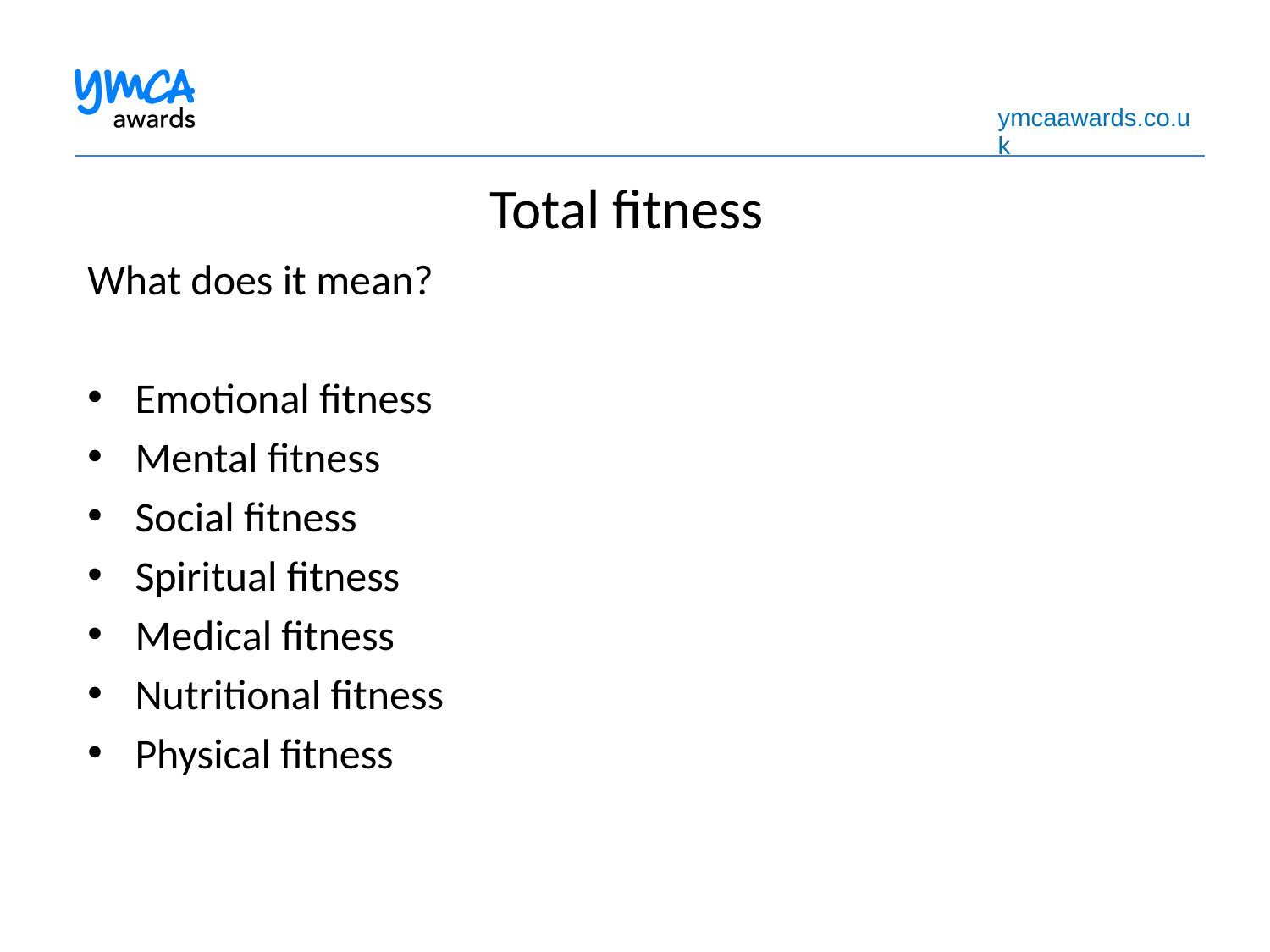

# Total fitness
What does it mean?

Emotional fitness
Mental fitness
Social fitness
Spiritual fitness
Medical fitness
Nutritional fitness
Physical fitness